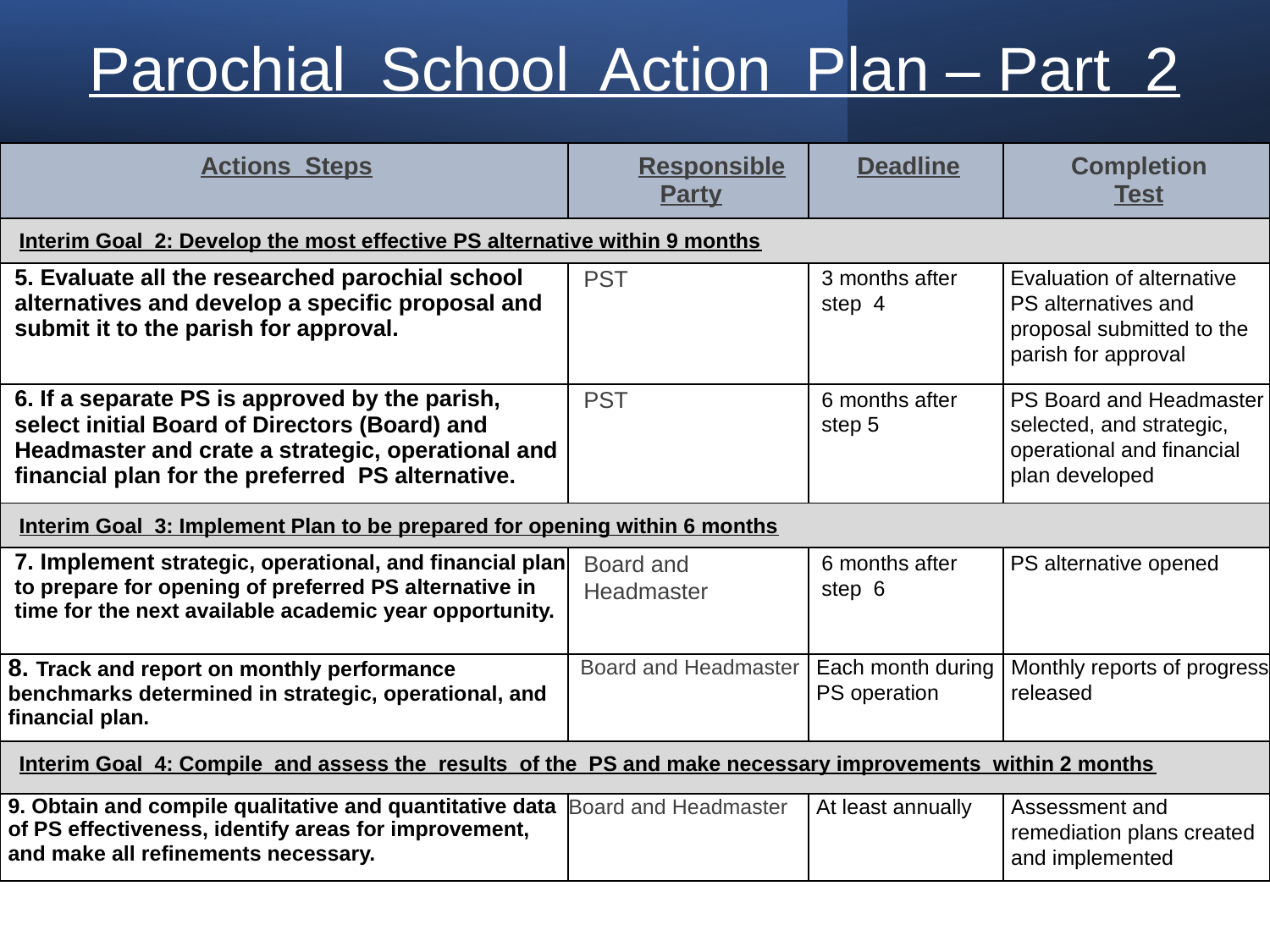

Parochial  School  Action  Plan – Part  2

| Actions Steps | Responsible Party | Deadline | Completion Test |
| --- | --- | --- | --- |
| Interim Goal 2: Develop the most effective PS alternative within 9 months |  |  |  |
| 5. Evaluate all the researched parochial school alternatives and develop a specific proposal and submit it to the parish for approval. | PST | 3 months after step 4 | Evaluation of alternative PS alternatives and proposal submitted to the parish for approval |
| 6. If a separate PS is approved by the parish, select initial Board of Directors (Board) and Headmaster and crate a strategic, operational and financial plan for the preferred PS alternative. | PST | 6 months after step 5 | PS Board and Headmaster selected, and strategic, operational and financial plan developed |
| Interim Goal 3: Implement Plan to be prepared for opening within 6 months |  |  |  |
| 7. Implement strategic, operational, and financial plan to prepare for opening of preferred PS alternative in time for the next available academic year opportunity. | Board and Headmaster | 6 months after step 6 | PS alternative opened |
| 8. Track and report on monthly performance benchmarks determined in strategic, operational, and financial plan. | Board and Headmaster | Each month during PS operation | Monthly reports of progress released |
| Interim Goal 4: Compile and assess the results of the PS and make necessary improvements within 2 months |  |  |  |
| 9. Obtain and compile qualitative and quantitative data of PS effectiveness, identify areas for improvement, and make all refinements necessary. | Board and Headmaster | At least annually | Assessment and remediation plans created and implemented |